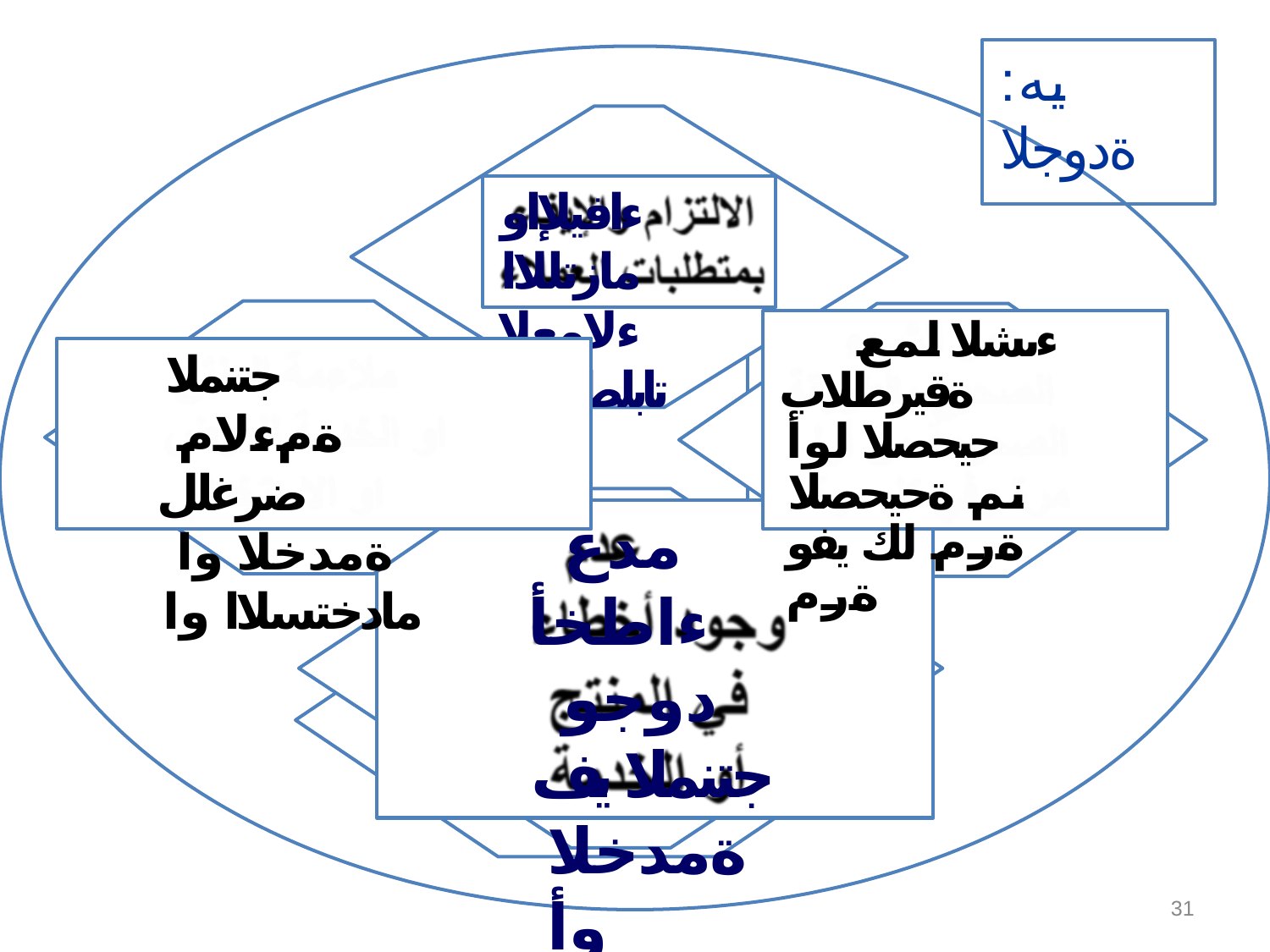

# :يه ةدوجلا

ءافيلإاو مازتللاا  ءلامعلا تابلطتمب

ءىشلا لمع  ةقيرطلاب حيحصلا  لوأ نم ةحيحصلا  ةرم لك يفو ةرم

جتنملا ةمءلام  ضرغلل ةمدخلا وا  مادختسلاا وا

مدع
ءاطخأ دوجو  جتنملا يف  ةمدخلا وأ

31